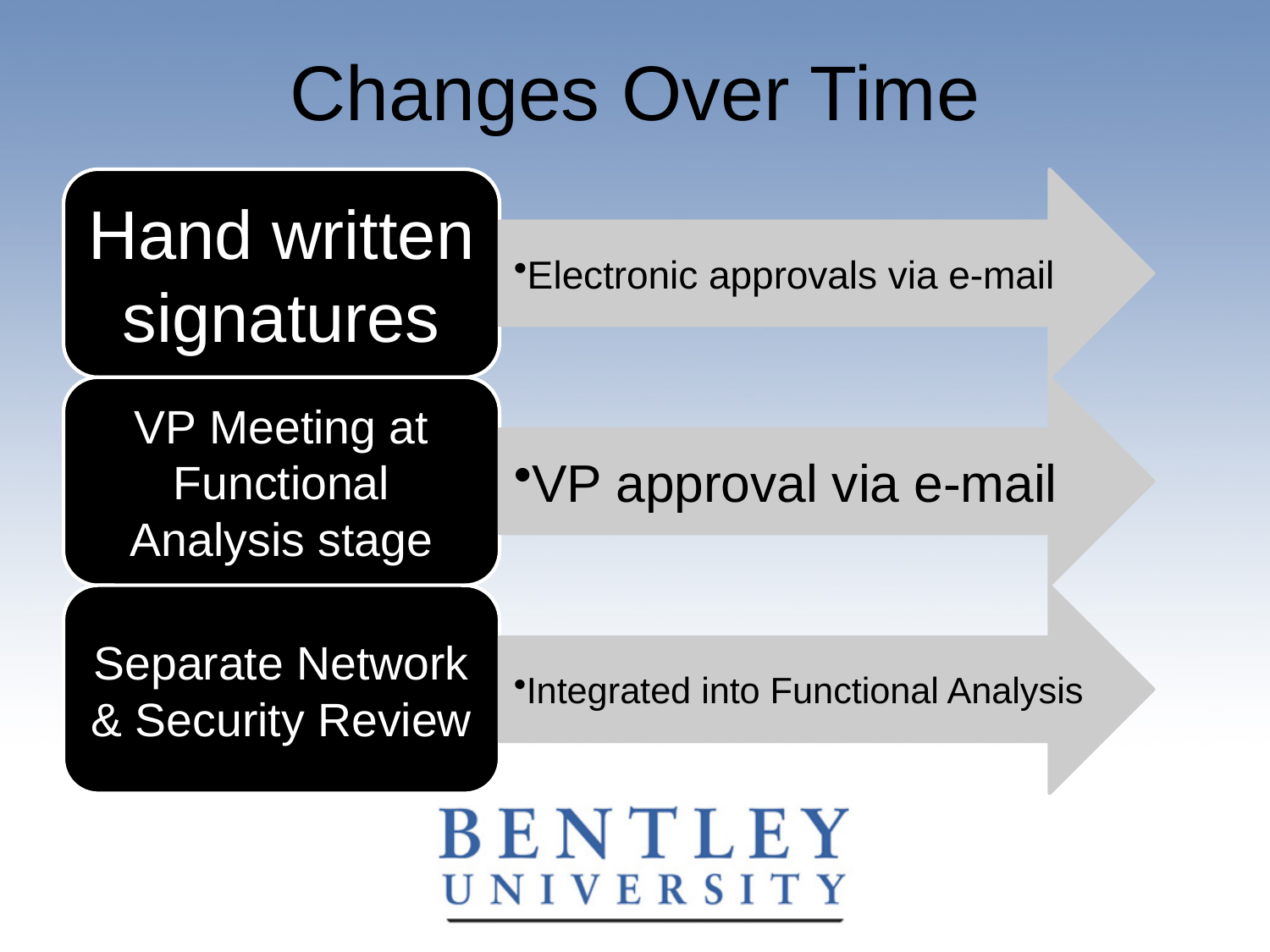

# Changes Over Time
VP Meeting at Functional Analysis stage
Electronic approvals via e-mail
Integrated into Functional Analysis
Separate Network & Security Review
VP approval via e-mail
Copyright Bentley College 2007. This work is the intellectual property of the author. Permission is granted for this material to be shared for non-commercial, educational purposes, provided that this copyright statement appears on the reproduced materials and notice is given that the copying is by permission of the author. To disseminate otherwise or to republish requires written permission from the author.